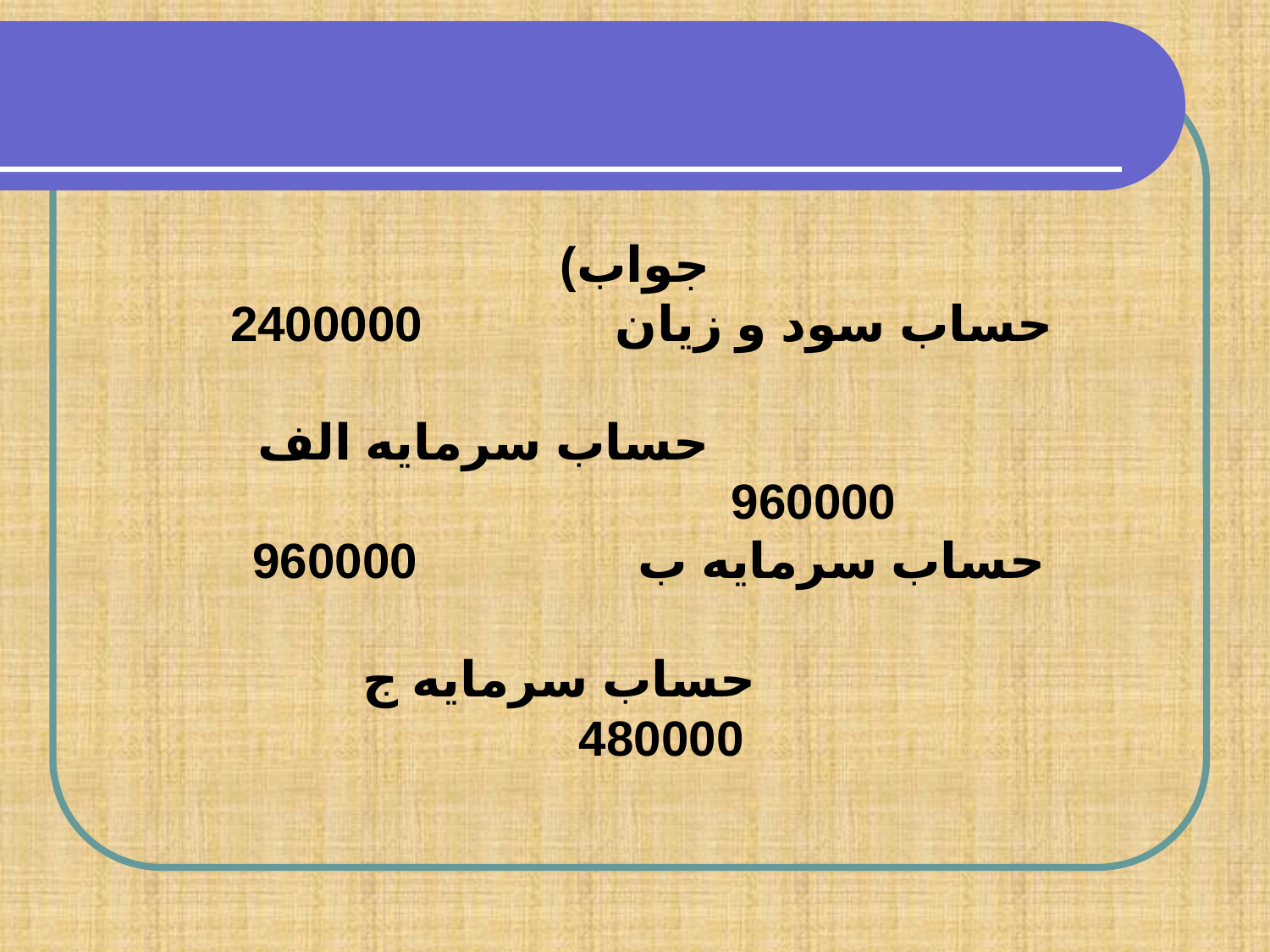

جواب)
حساب سود و زيان              2400000

                                حساب سرمايه الف            960000
 حساب سرمايه ب                960000

                          حساب سرمايه ج                480000